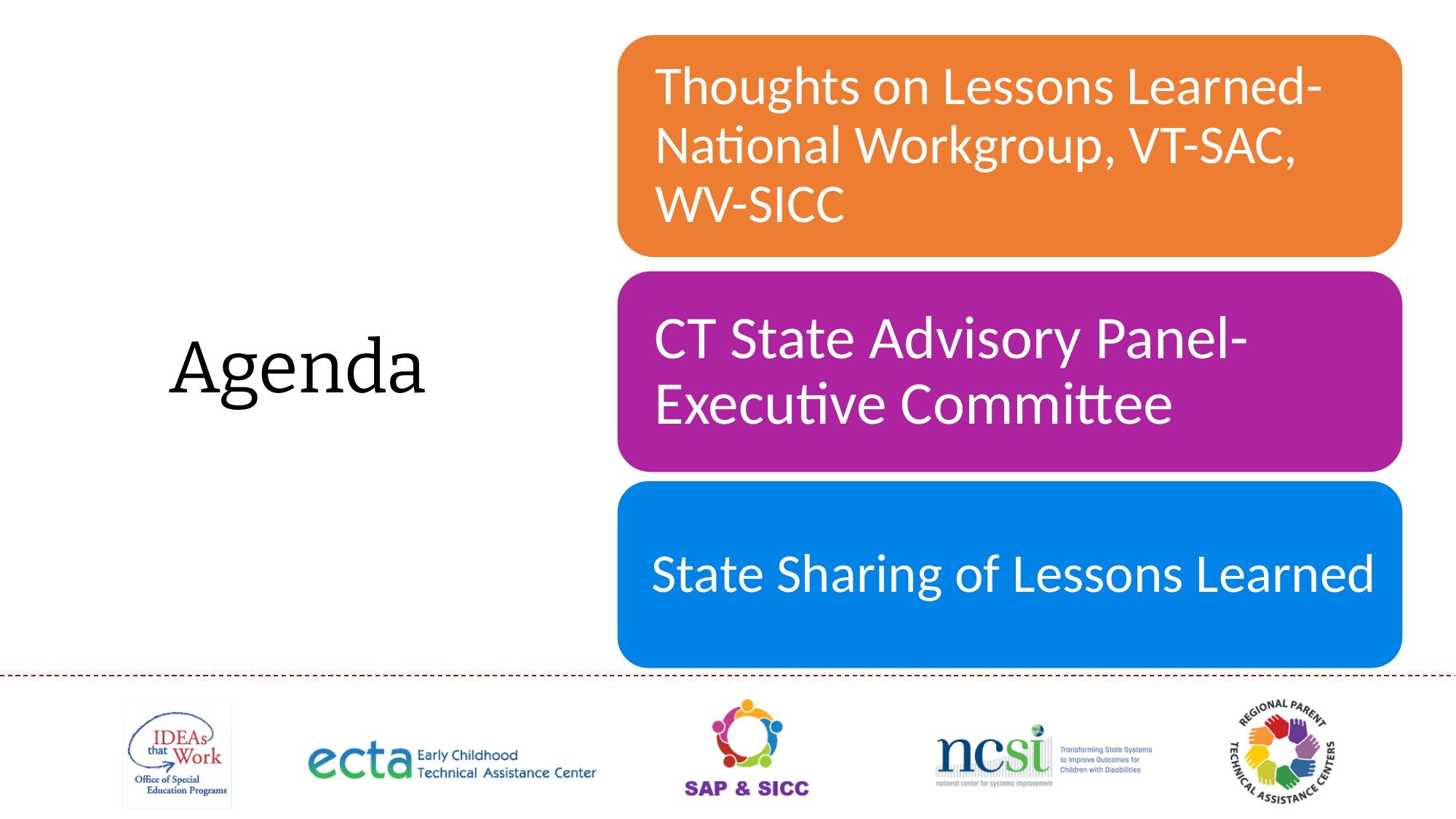

Thoughts on Lessons Learned-National Workgroup, VT-SAC, WV-SICC
State Sharing of Lessons Learned
CT State Advisory Panel- Executive Committee
# Agenda